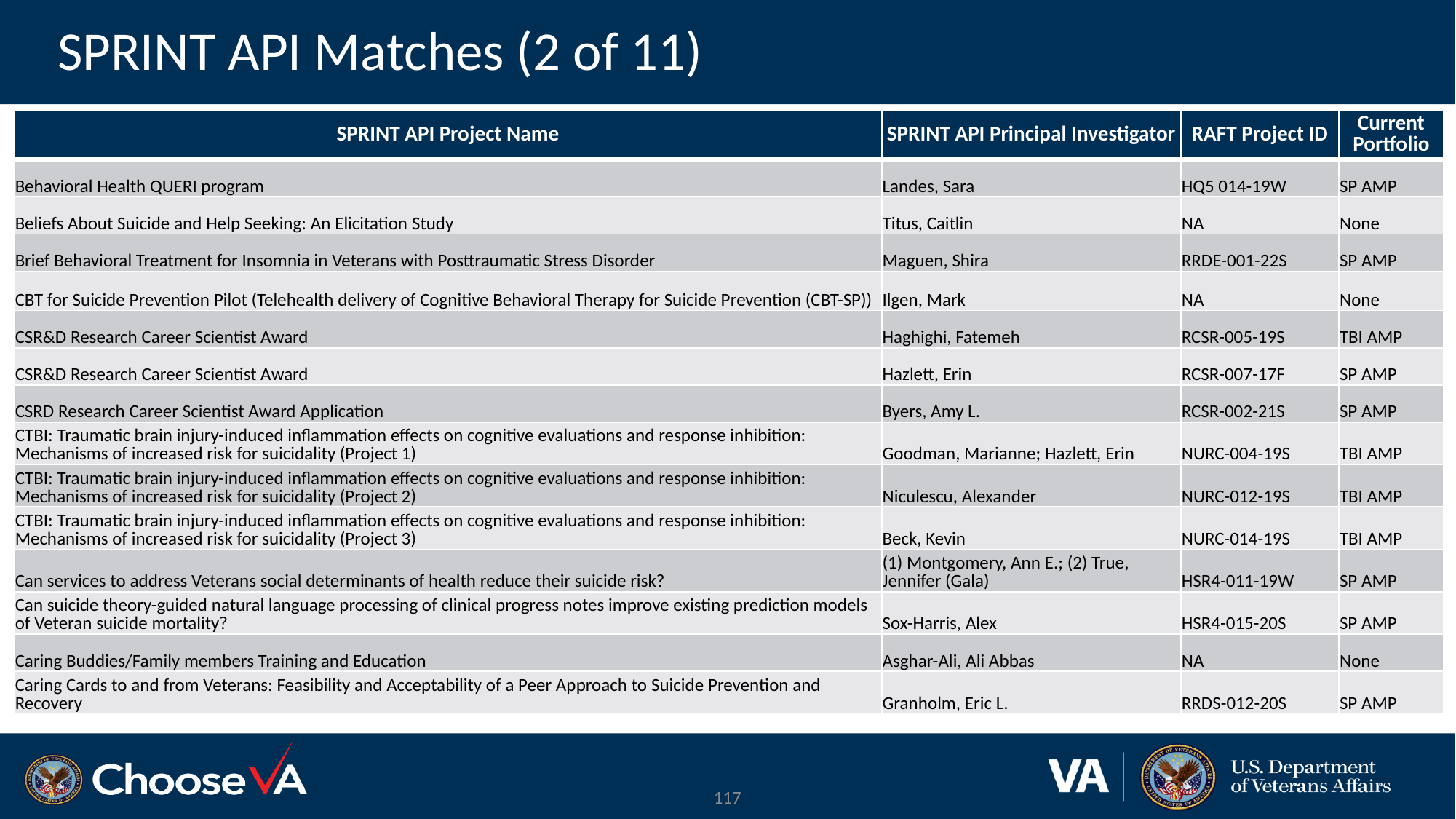

# SPRINT API Matches (2 of 11)
| SPRINT API Project Name | SPRINT API Principal Investigator | RAFT Project ID | Current Portfolio |
| --- | --- | --- | --- |
| Behavioral Health QUERI program | Landes, Sara | HQ5 014-19W | SP AMP |
| Beliefs About Suicide and Help Seeking: An Elicitation Study | Titus, Caitlin | NA | None |
| Brief Behavioral Treatment for Insomnia in Veterans with Posttraumatic Stress Disorder | Maguen, Shira | RRDE-001-22S | SP AMP |
| CBT for Suicide Prevention Pilot (Telehealth delivery of Cognitive Behavioral Therapy for Suicide Prevention (CBT-SP)) | Ilgen, Mark | NA | None |
| CSR&D Research Career Scientist Award | Haghighi, Fatemeh | RCSR-005-19S | TBI AMP |
| CSR&D Research Career Scientist Award | Hazlett, Erin | RCSR-007-17F | SP AMP |
| CSRD Research Career Scientist Award Application | Byers, Amy L. | RCSR-002-21S | SP AMP |
| CTBI: Traumatic brain injury-induced inflammation effects on cognitive evaluations and response inhibition: Mechanisms of increased risk for suicidality (Project 1) | Goodman, Marianne; Hazlett, Erin | NURC-004-19S | TBI AMP |
| CTBI: Traumatic brain injury-induced inflammation effects on cognitive evaluations and response inhibition: Mechanisms of increased risk for suicidality (Project 2) | Niculescu, Alexander | NURC-012-19S | TBI AMP |
| CTBI: Traumatic brain injury-induced inflammation effects on cognitive evaluations and response inhibition: Mechanisms of increased risk for suicidality (Project 3) | Beck, Kevin | NURC-014-19S | TBI AMP |
| Can services to address Veterans social determinants of health reduce their suicide risk? | (1) Montgomery, Ann E.; (2) True, Jennifer (Gala) | HSR4-011-19W | SP AMP |
| Can suicide theory-guided natural language processing of clinical progress notes improve existing prediction models of Veteran suicide mortality? | Sox-Harris, Alex | HSR4-015-20S | SP AMP |
| Caring Buddies/Family members Training and Education | Asghar-Ali, Ali Abbas | NA | None |
| Caring Cards to and from Veterans: Feasibility and Acceptability of a Peer Approach to Suicide Prevention and Recovery | Granholm, Eric L. | RRDS-012-20S | SP AMP |
117